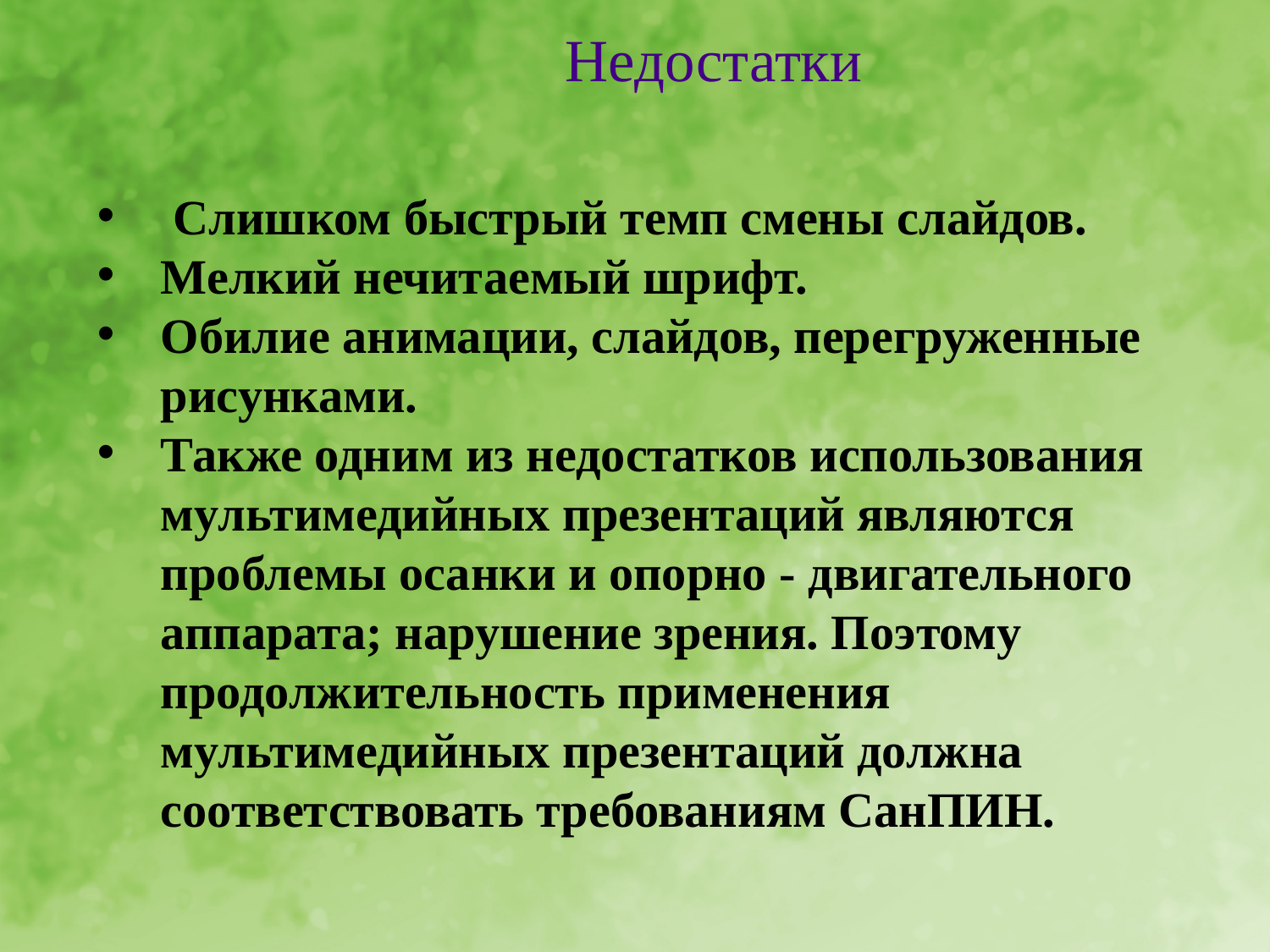

# Недостатки
 Слишком быстрый темп смены слайдов.
Мелкий нечитаемый шрифт.
Обилие анимации, слайдов, перегруженные рисунками.
Также одним из недостатков использования мультимедийных презентаций являются проблемы осанки и опорно - двигательного аппарата; нарушение зрения. Поэтому продолжительность применения мультимедийных презентаций должна соответствовать требованиям СанПИН.